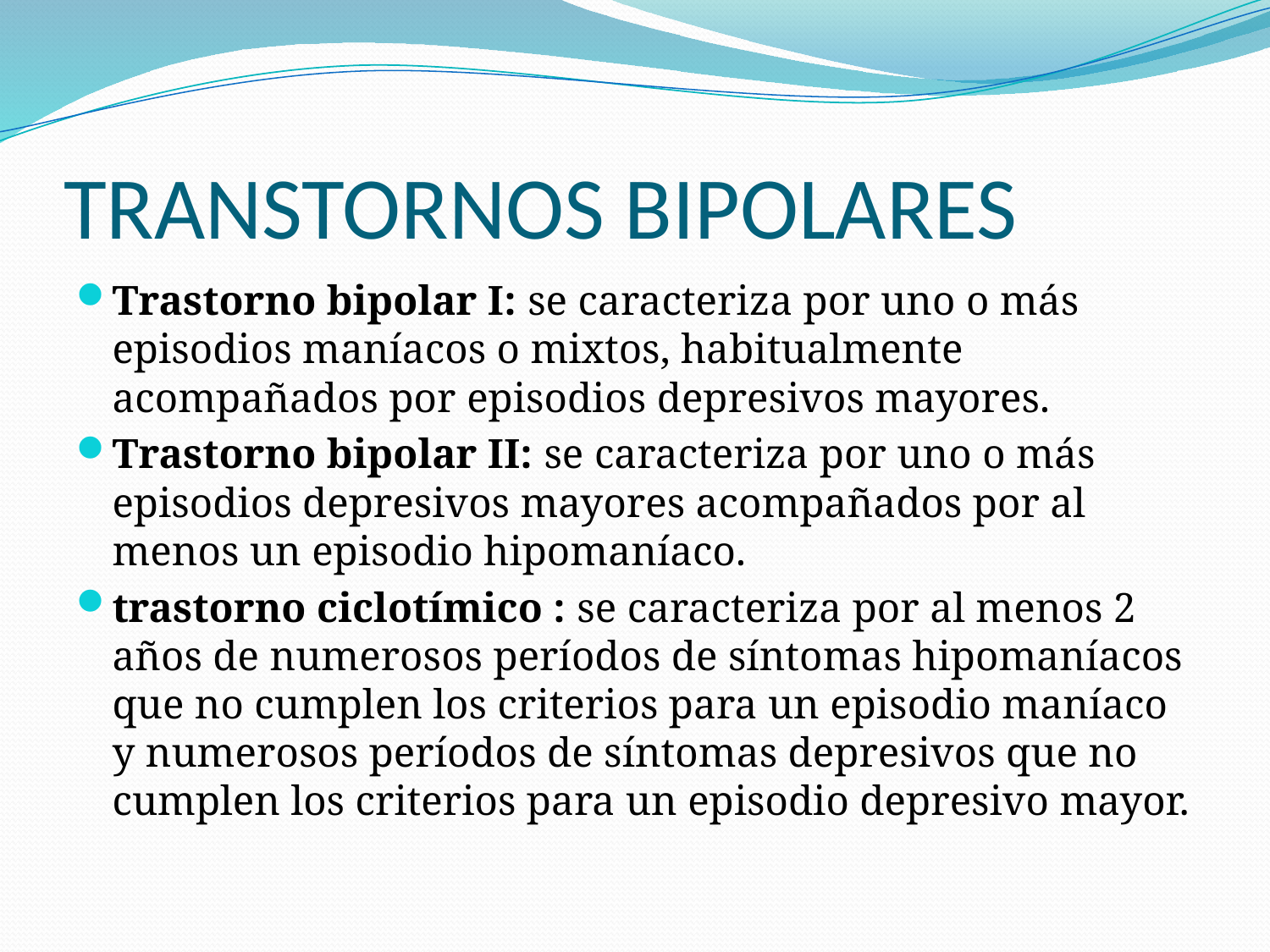

# TRANSTORNOS BIPOLARES
Trastorno bipolar I: se caracteriza por uno o más episodios maníacos o mixtos, habitualmente acompañados por episodios depresivos mayores.
Trastorno bipolar II: se caracteriza por uno o más episodios depresivos mayores acompañados por al menos un episodio hipomaníaco.
trastorno ciclotímico : se caracteriza por al menos 2 años de numerosos períodos de síntomas hipomaníacos que no cumplen los criterios para un episodio maníaco  y numerosos períodos de síntomas depresivos que no cumplen los criterios para un episodio depresivo mayor.